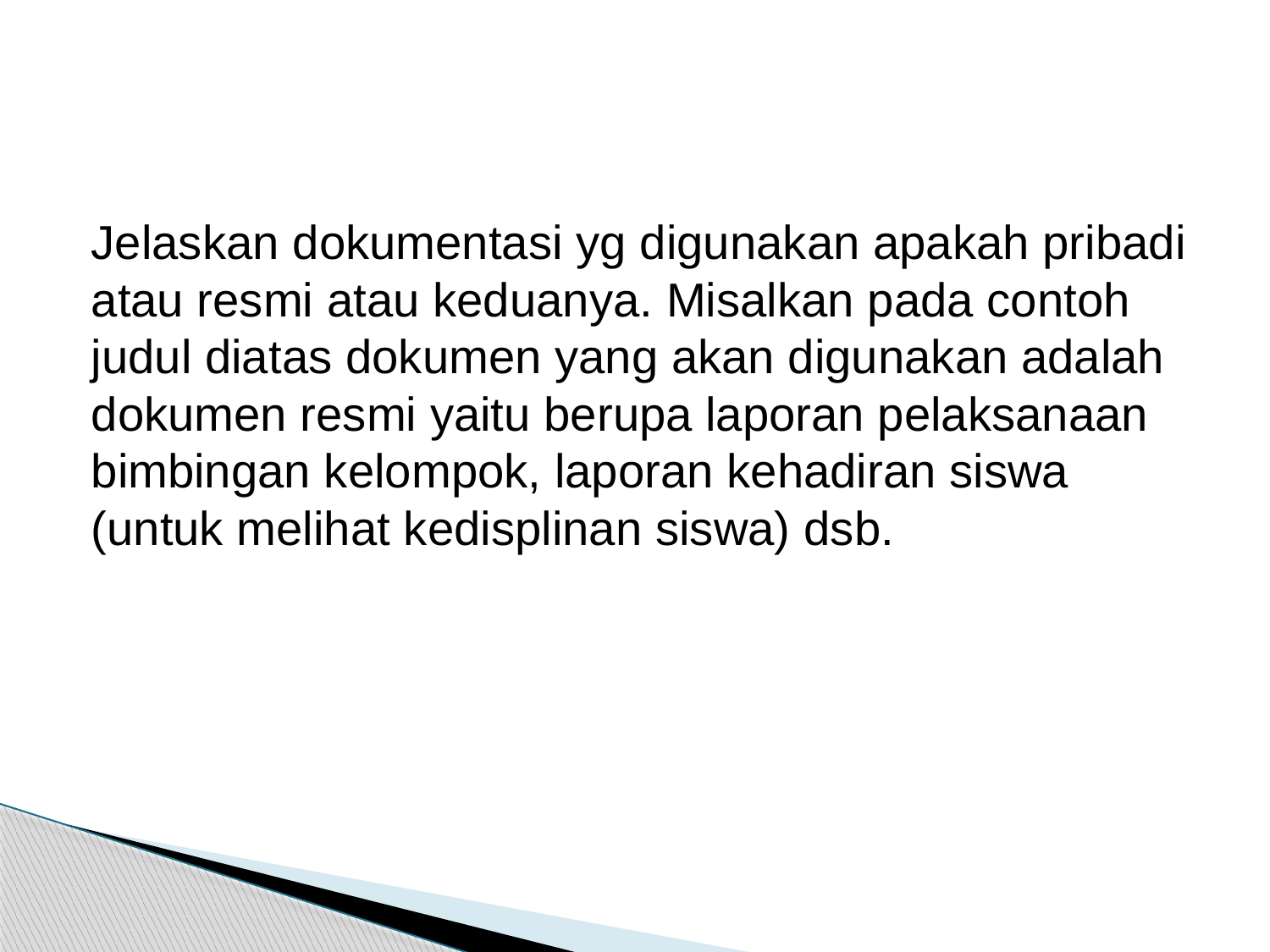

#
Jelaskan dokumentasi yg digunakan apakah pribadi atau resmi atau keduanya. Misalkan pada contoh judul diatas dokumen yang akan digunakan adalah dokumen resmi yaitu berupa laporan pelaksanaan bimbingan kelompok, laporan kehadiran siswa (untuk melihat kedisplinan siswa) dsb.